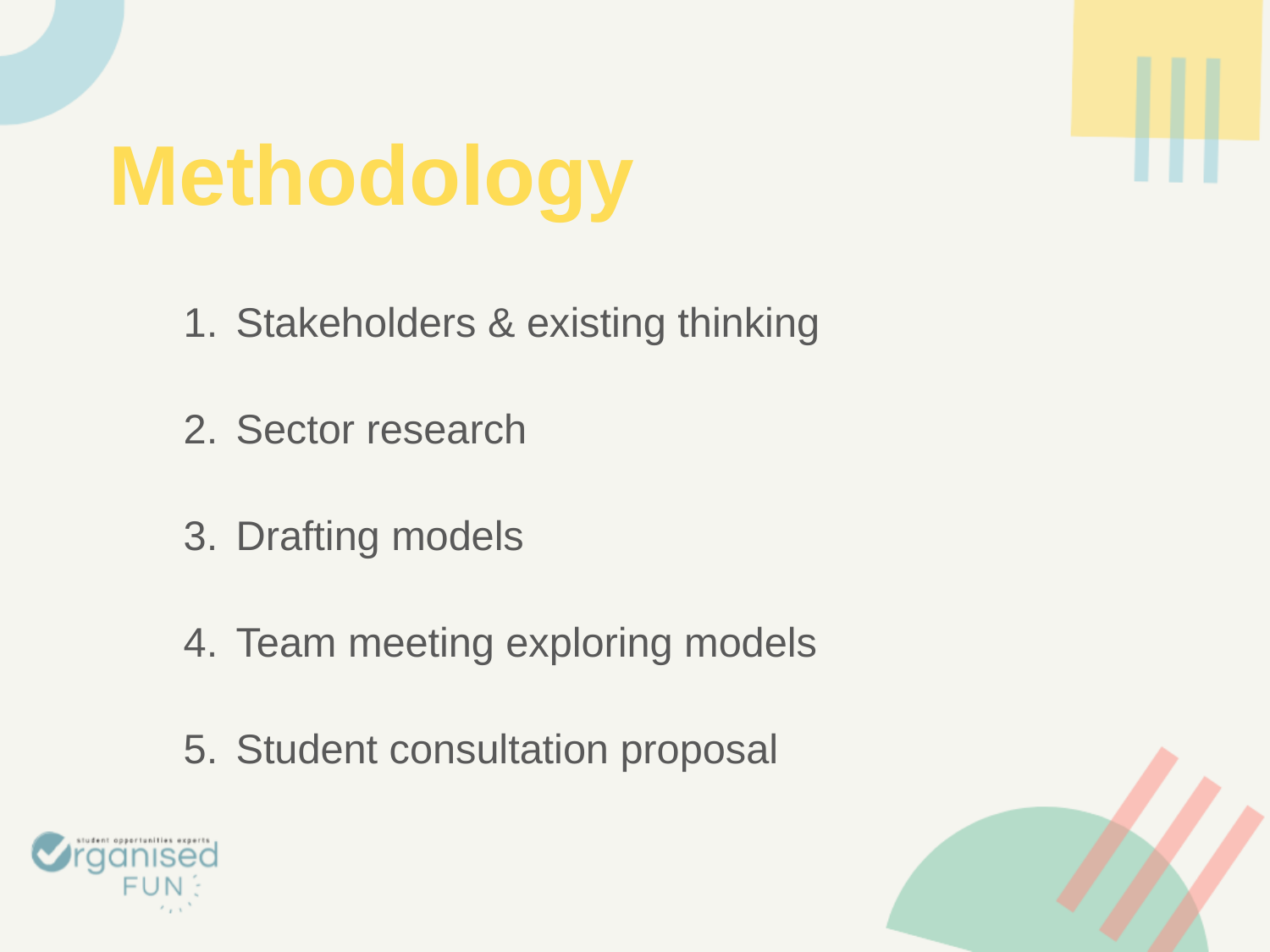

# Methodology
Stakeholders & existing thinking
Sector research
Drafting models
Team meeting exploring models
Student consultation proposal